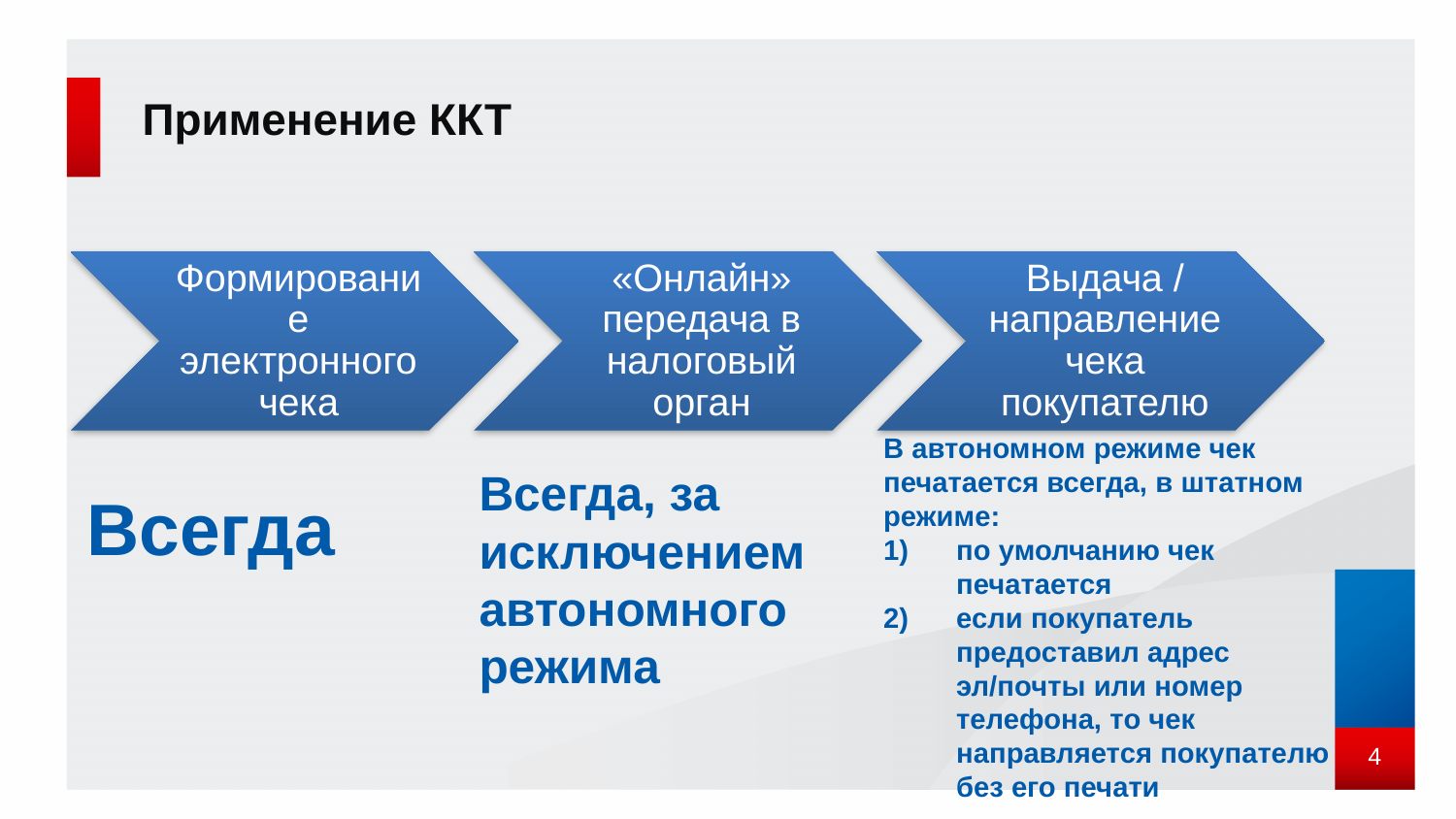

# Применение ККТ
Формирование электронного чека
«Онлайн» передача в налоговый орган
Выдача / направление чека покупателю
Всегда
Всегда, за исключением автономного режима
В автономном режиме чек печатается всегда, в штатном режиме:
по умолчанию чек печатается
если покупатель предоставил адрес эл/почты или номер телефона, то чек направляется покупателю без его печати
4